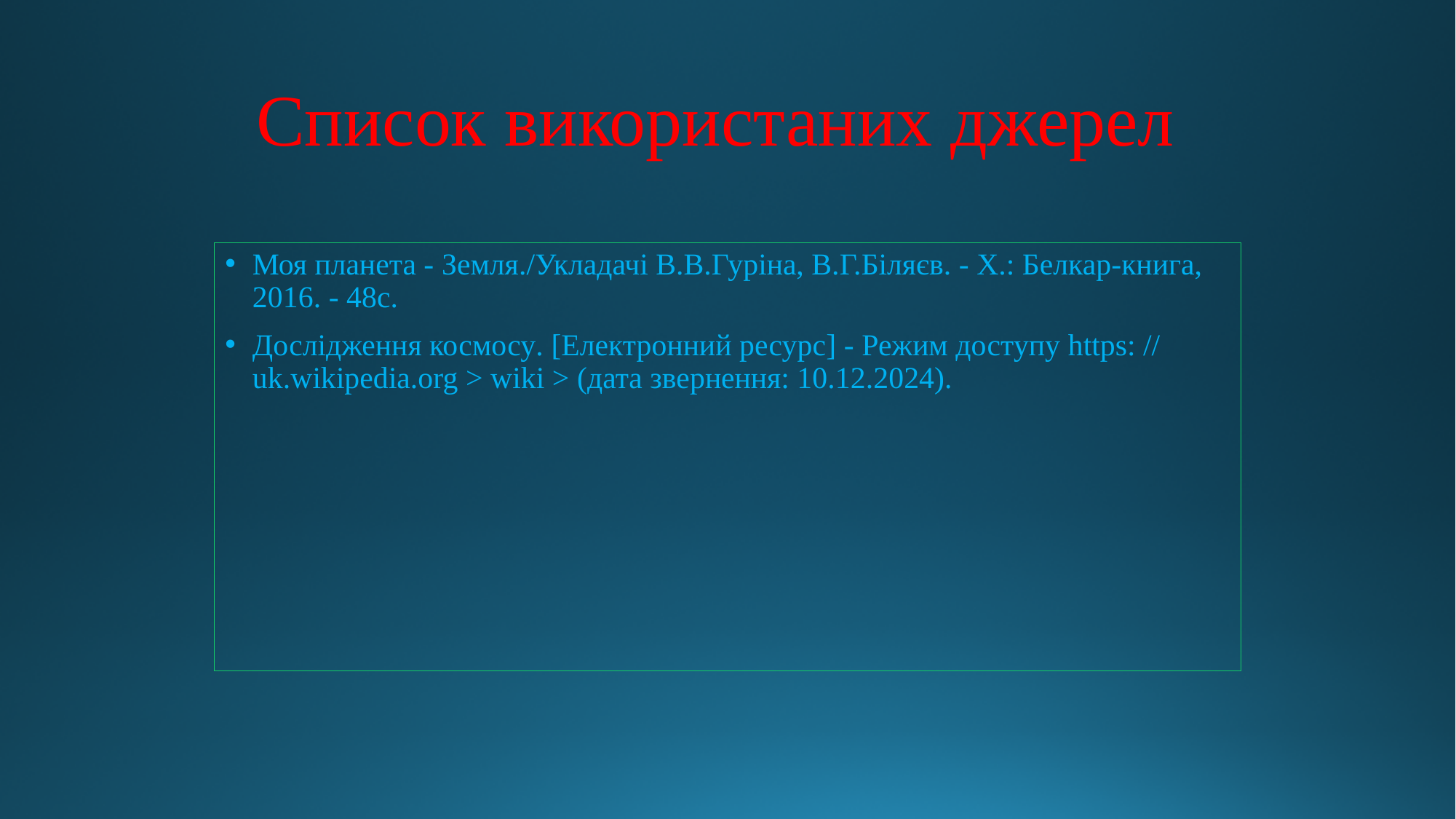

# Список використаних джерел
Моя планета - Земля./Укладачі В.В.Гуріна, В.Г.Біляєв. - Х.: Белкар-книга, 2016. - 48с.
Дослідження космосу. [Електронний ресурс] - Режим доступу https: // uk.wikipedia.org > wiki > (дата звернення: 10.12.2024).